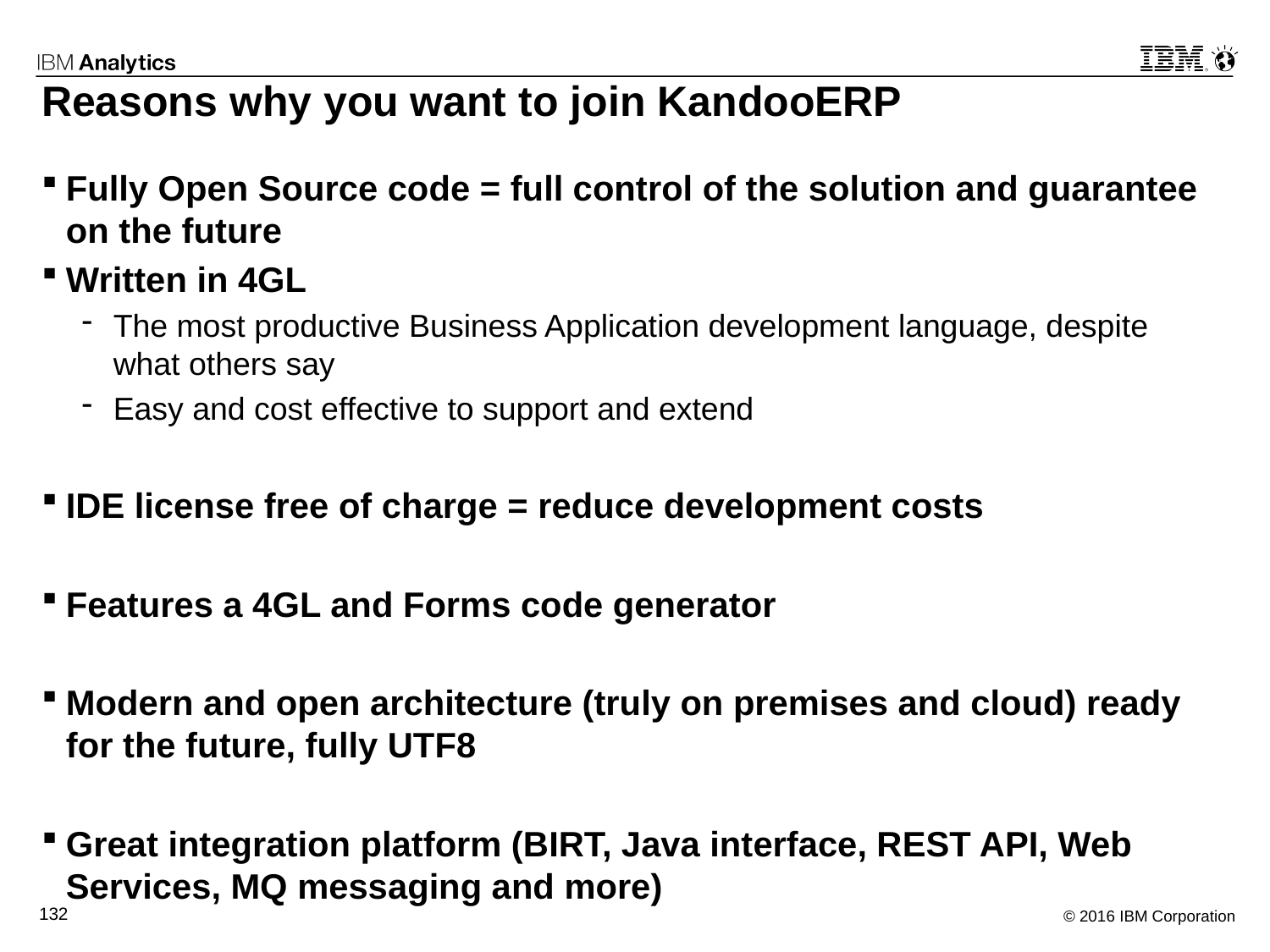

# Reasons why you want to join KandooERP
Fully Open Source code = full control of the solution and guarantee on the future
Written in 4GL
The most productive Business Application development language, despite what others say
Easy and cost effective to support and extend

IDE license free of charge = reduce development costs

Features a 4GL and Forms code generator

Modern and open architecture (truly on premises and cloud) ready for the future, fully UTF8

Great integration platform (BIRT, Java interface, REST API, Web Services, MQ messaging and more)